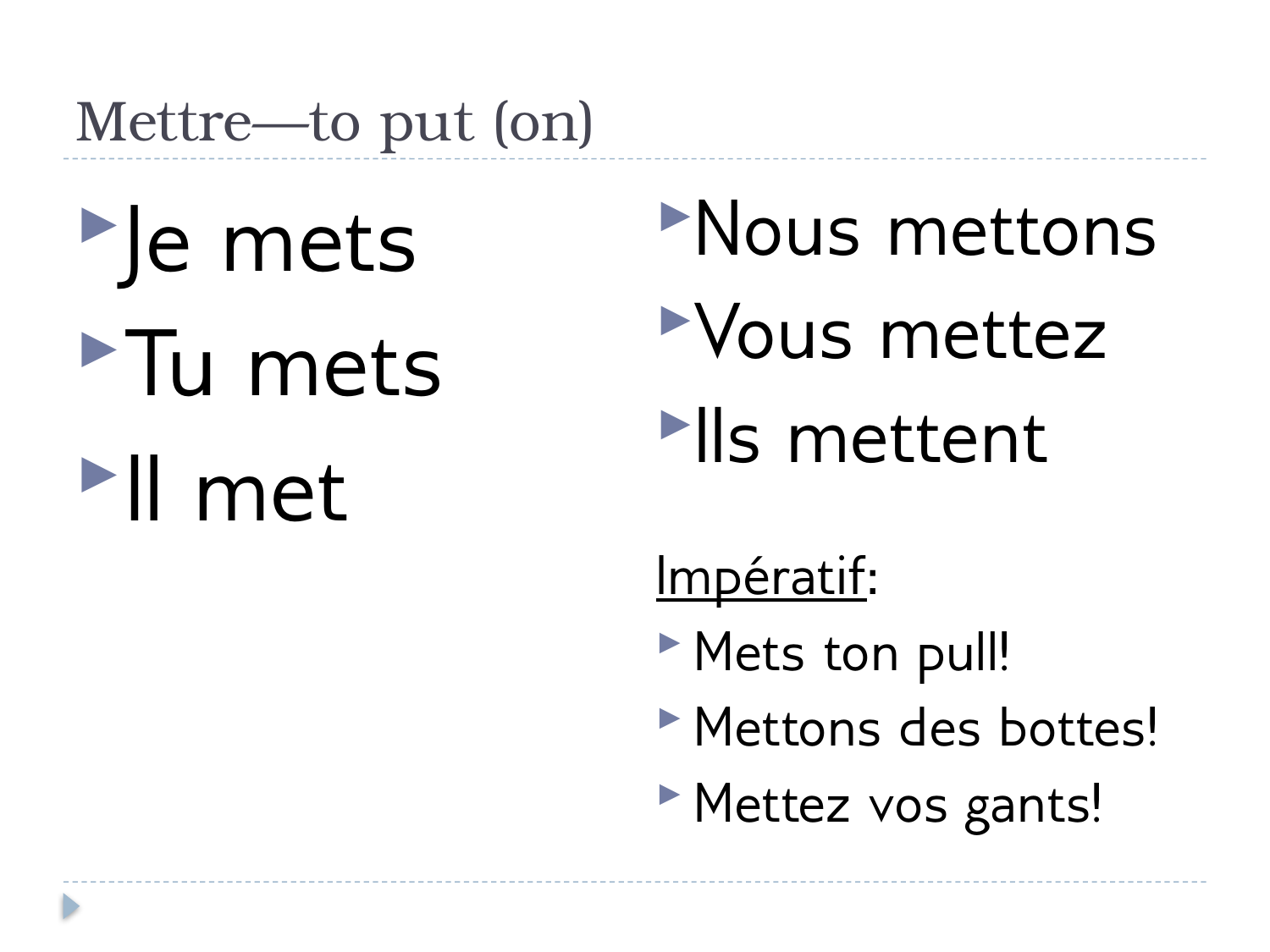

# Mettre—to put (on)
Nous mettons
Vous mettez
Ils mettent

Impératif:
Mets ton pull!
Mettons des bottes!
Mettez vos gants!
Je mets
Tu mets
Il met